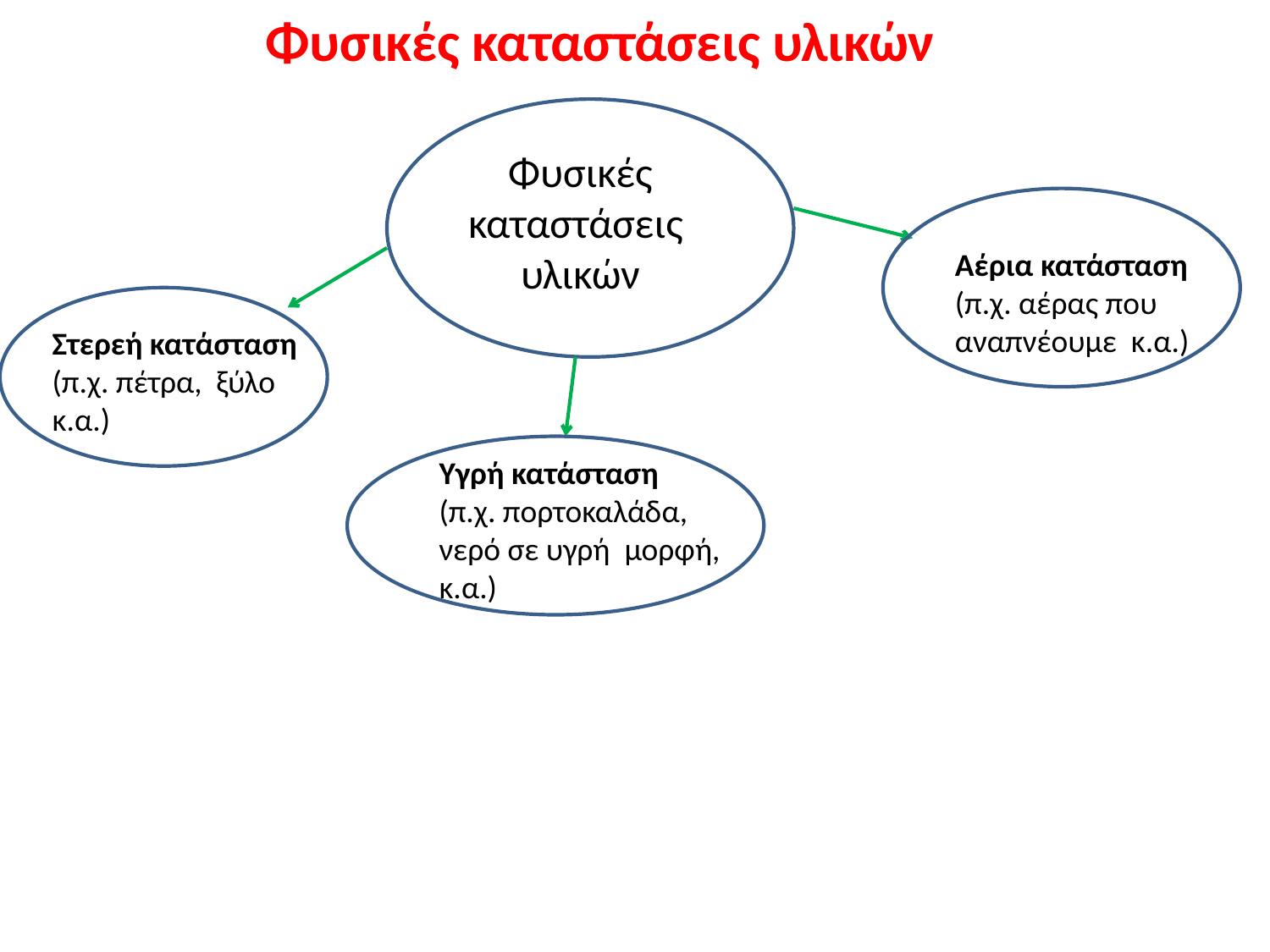

Φυσικές καταστάσεις υλικών

Φυσικές καταστάσεις  υλικών

Αέρια κατάσταση (π.χ. αέρας που αναπνέουμε  κ.α.)

Στερεή κατάσταση (π.χ. πέτρα,  ξύλο κ.α.)

Υγρή κατάσταση (π.χ. πορτοκαλάδα, νερό σε υγρή  μορφή, κ.α.)